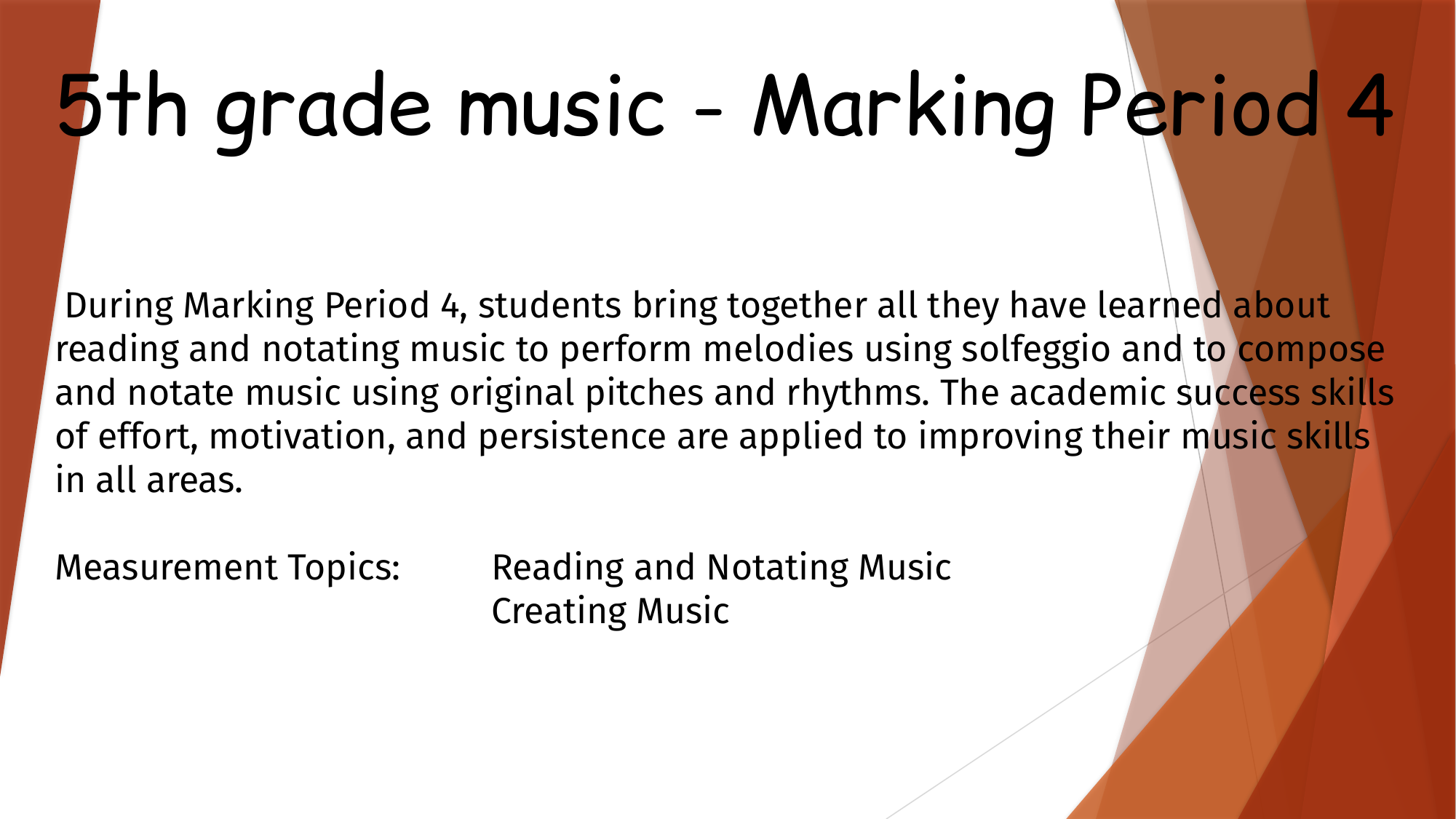

5th grade music - Marking Period 4

 During Marking Period 4, students bring together all they have learned about reading and notating music to perform melodies using solfeggio and to compose and notate music using original pitches and rhythms. The academic success skills of effort, motivation, and persistence are applied to improving their music skills in all areas.

Measurement Topics:  	Reading and Notating Music
				Creating Music